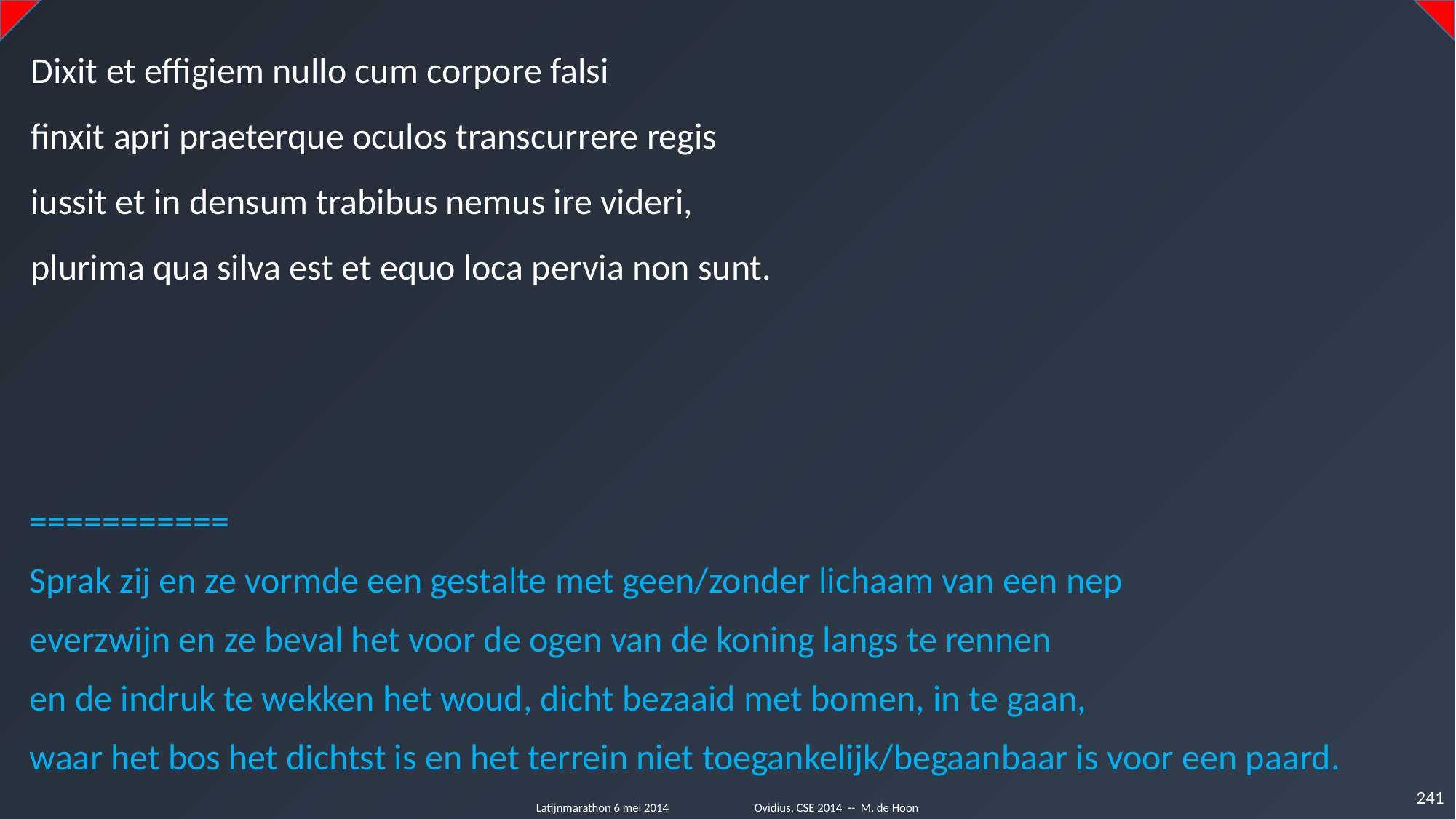

Dixit et effigiem nullo cum corpore falsi
finxit apri praeterque oculos transcurrere regis
iussit et in densum trabibus nemus ire videri,
plurima qua silva est et equo loca pervia non sunt.
===========
Sprak zij en ze vormde een gestalte met geen/zonder lichaam van een nep
everzwijn en ze beval het voor de ogen van de koning langs te rennen
en de indruk te wekken het woud, dicht bezaaid met bomen, in te gaan,
waar het bos het dichtst is en het terrein niet toegankelijk/begaanbaar is voor een paard.
241
Latijnmarathon 6 mei 2014	Ovidius, CSE 2014  --  M. de Hoon